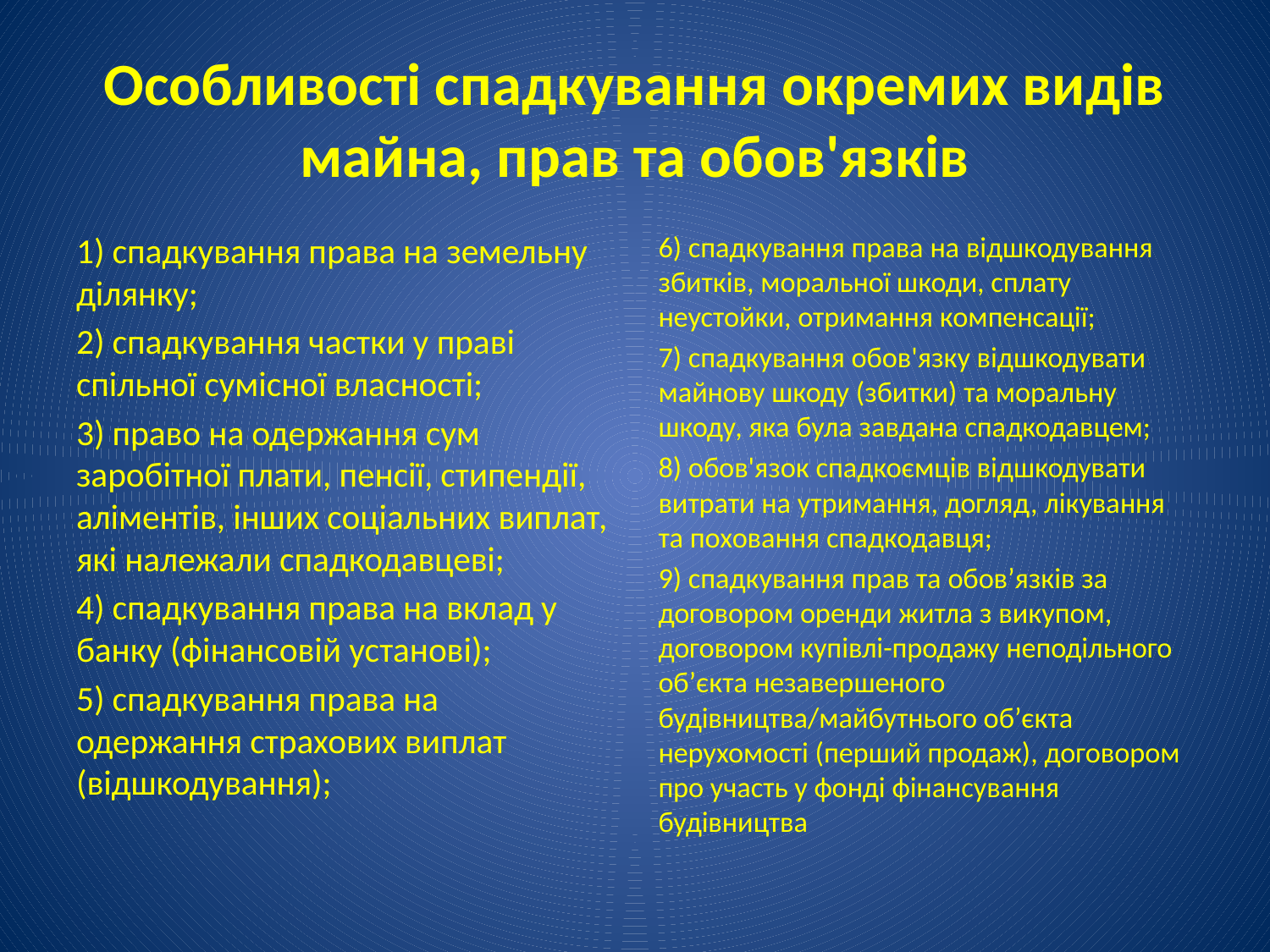

# Особливості спадкування окремих видів майна, прав та обов'язків
1) спадкування права на земельну ділянку;
2) спадкування частки у праві спільної сумісної власності;
3) право на одержання сум заробітної плати, пенсії, стипендії, аліментів, інших соціальних виплат, які належали спадкодавцеві;
4) спадкування права на вклад у банку (фінансовій установі);
5) спадкування права на одержання страхових виплат (відшкодування);

6) спадкування права на відшкодування збитків, моральної шкоди, сплату неустойки, отримання компенсації;
7) спадкування обов'язку відшкодувати майнову шкоду (збитки) та моральну шкоду, яка була завдана спадкодавцем;
8) обов'язок спадкоємців відшкодувати витрати на утримання, догляд, лікування та поховання спадкодавця;
9) спадкування прав та обов’язків за договором оренди житла з викупом, договором купівлі-продажу неподільного об’єкта незавершеного будівництва/майбутнього об’єкта нерухомості (перший продаж), договором про участь у фонді фінансування будівництва